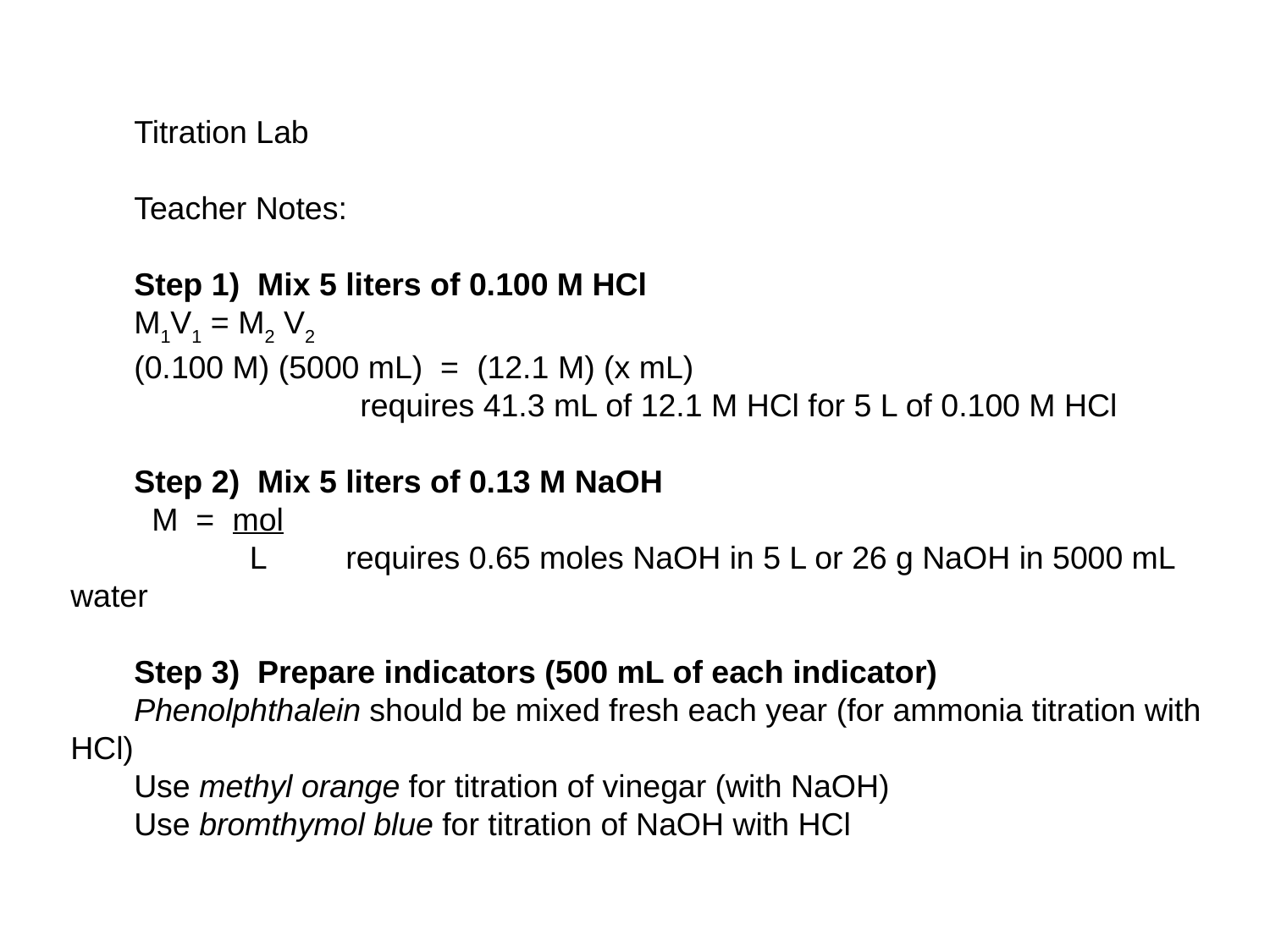

Titration Lab

Teacher Notes:

Step 1)  Mix 5 liters of 0.100 M HCl
M1V1 = M2 V2
(0.100 M) (5000 mL)  =  (12.1 M) (x mL)
		    requires 41.3 mL of 12.1 M HCl for 5 L of 0.100 M HCl

Step 2)  Mix 5 liters of 0.13 M NaOH
  M  =  mol
             L         requires 0.65 moles NaOH in 5 L or 26 g NaOH in 5000 mL water

Step 3)  Prepare indicators (500 mL of each indicator)
Phenolphthalein should be mixed fresh each year (for ammonia titration with HCl)
Use methyl orange for titration of vinegar (with NaOH)
Use bromthymol blue for titration of NaOH with HCl